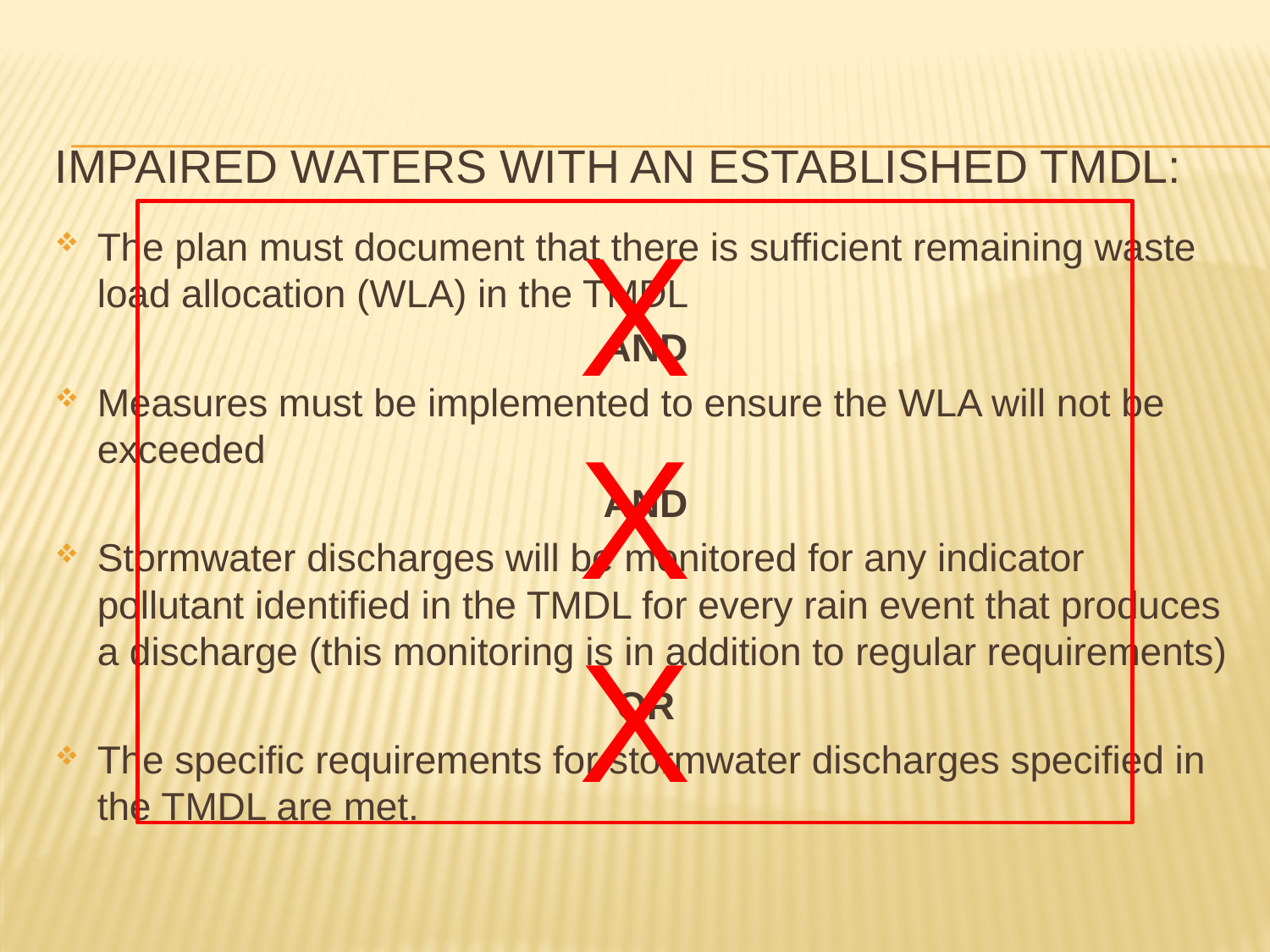

# Impaired waters with an established TMDL:
X
X
X
The plan must document that there is sufficient remaining waste load allocation (WLA) in the TMDL
AND
Measures must be implemented to ensure the WLA will not be exceeded
AND
Stormwater discharges will be monitored for any indicator pollutant identified in the TMDL for every rain event that produces a discharge (this monitoring is in addition to regular requirements)
OR
The specific requirements for stormwater discharges specified in the TMDL are met.